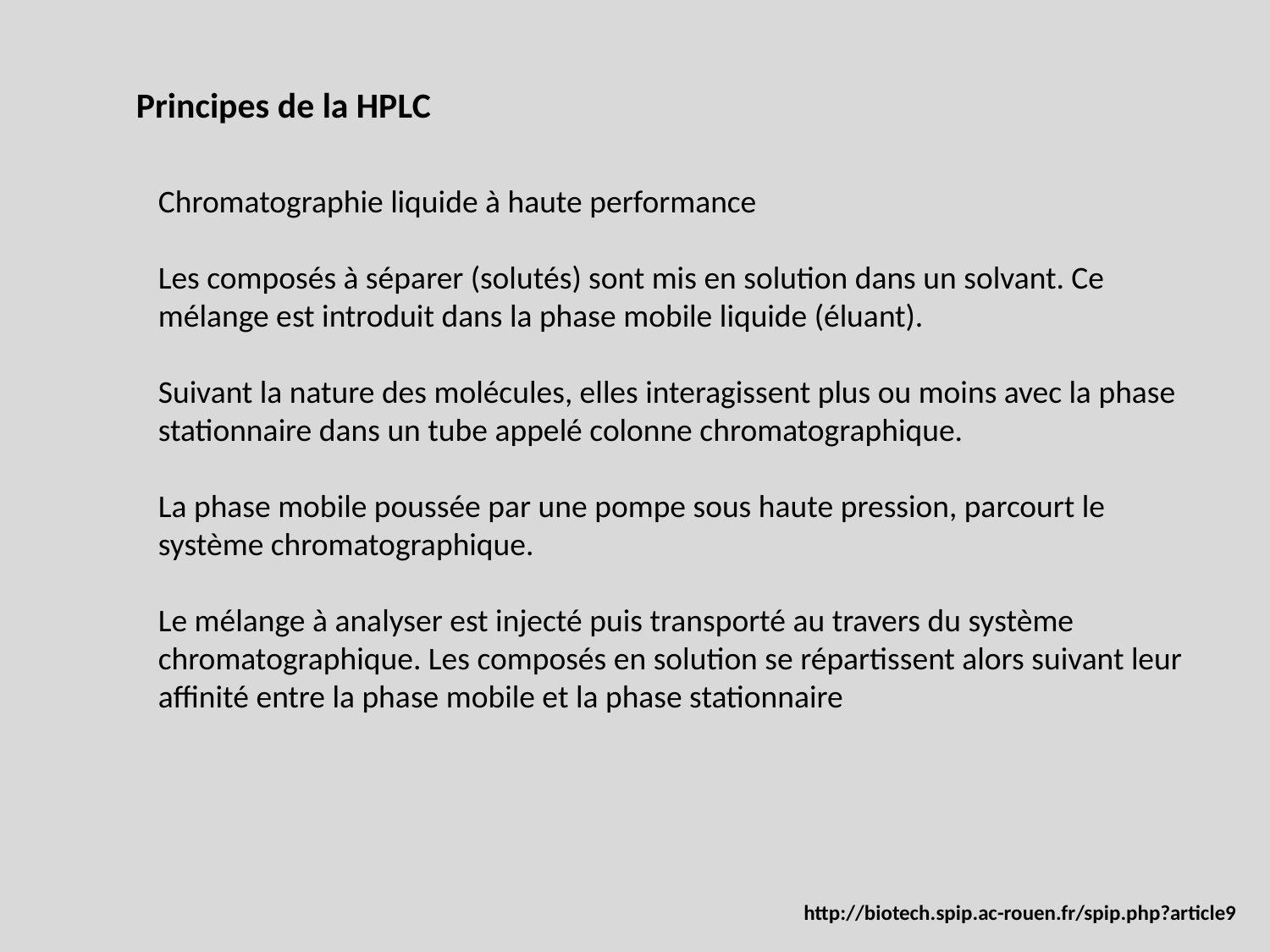

Principes de la HPLC
Chromatographie liquide à haute performance

Les composés à séparer (solutés) sont mis en solution dans un solvant. Ce mélange est introduit dans la phase mobile liquide (éluant).

Suivant la nature des molécules, elles interagissent plus ou moins avec la phase stationnaire dans un tube appelé colonne chromatographique.

La phase mobile poussée par une pompe sous haute pression, parcourt le système chromatographique.

Le mélange à analyser est injecté puis transporté au travers du système chromatographique. Les composés en solution se répartissent alors suivant leur affinité entre la phase mobile et la phase stationnaire
http://biotech.spip.ac-rouen.fr/spip.php?article9